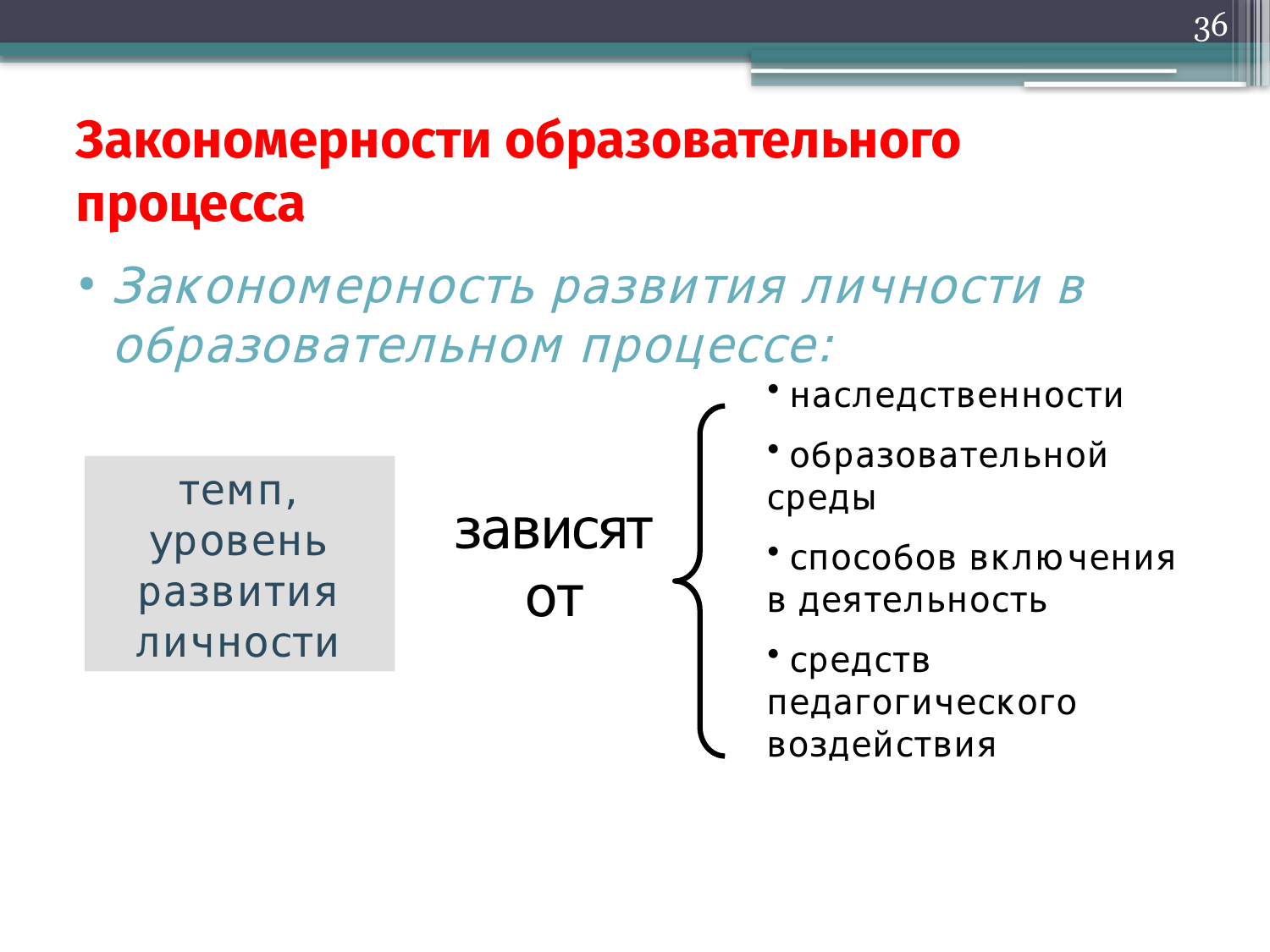

36
# Закономерности образовательного процесса
Закономерность развития личности в  образовательном процессе:
 наследственности
 образовательной среды
 способов включения в деятельность
 средств педагогического воздействия

темп, уровень развития личности
зависят от